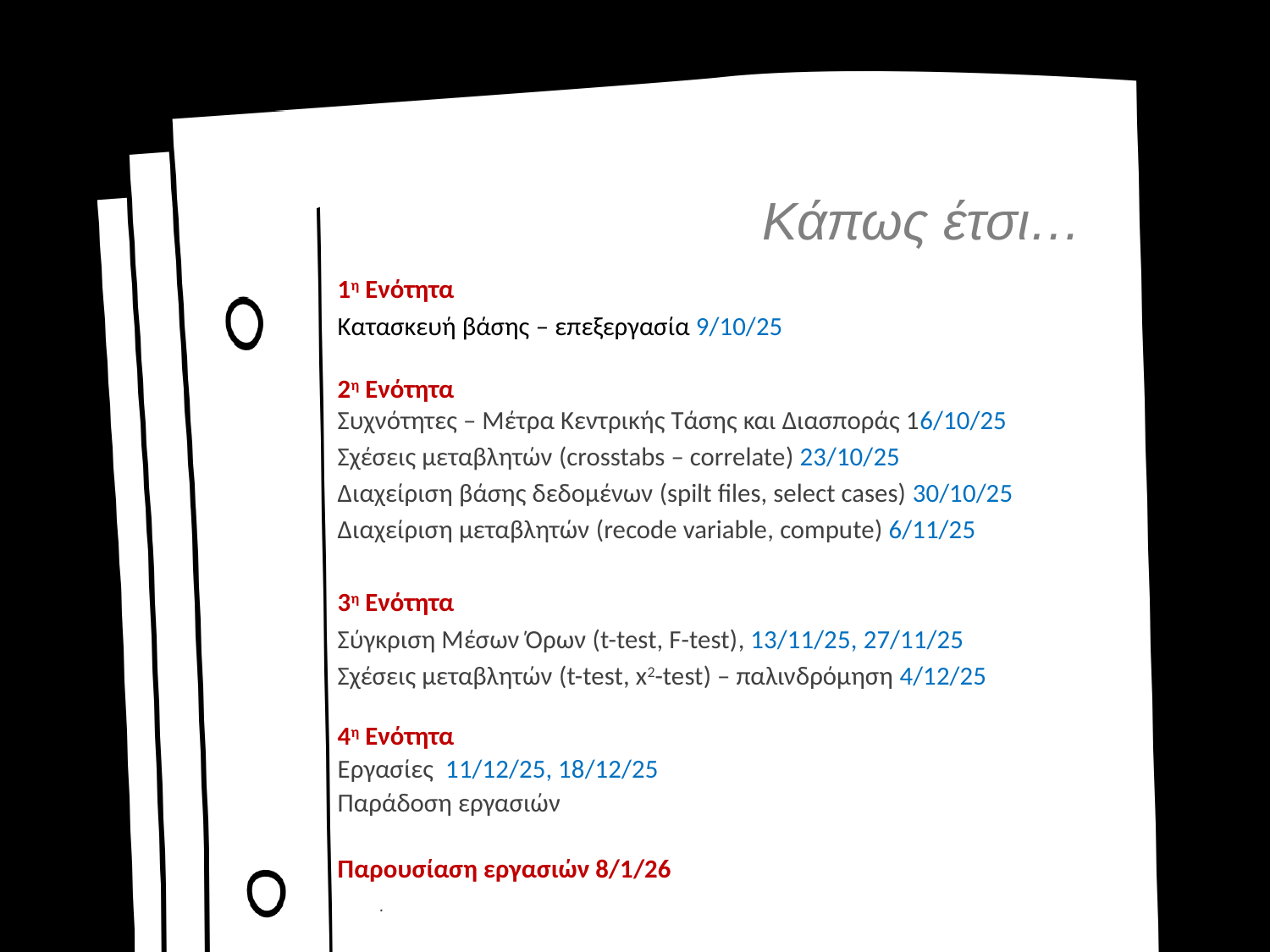

# Κάπως έτσι…

1η Ενότητα
Κατασκευή βάσης – επεξεργασία 9/10/25

2η Ενότητα
Συχνότητες – Μέτρα Κεντρικής Τάσης και Διασποράς 16/10/25
Σχέσεις μεταβλητών (crosstabs – correlate) 23/10/25
Διαχείριση βάσης δεδομένων (spilt files, select cases) 30/10/25
Διαχείριση μεταβλητών (recode variable, compute) 6/11/25

3η Ενότητα
Σύγκριση Μέσων Όρων (t-test, F-test), 13/11/25, 27/11/25
Σχέσεις μεταβλητών (t-test, x2-test) – παλινδρόμηση 4/12/25

4η Ενότητα
Εργασίες  11/12/25, 18/12/25
Παράδοση εργασιών

Παρουσίαση εργασιών 8/1/26
.